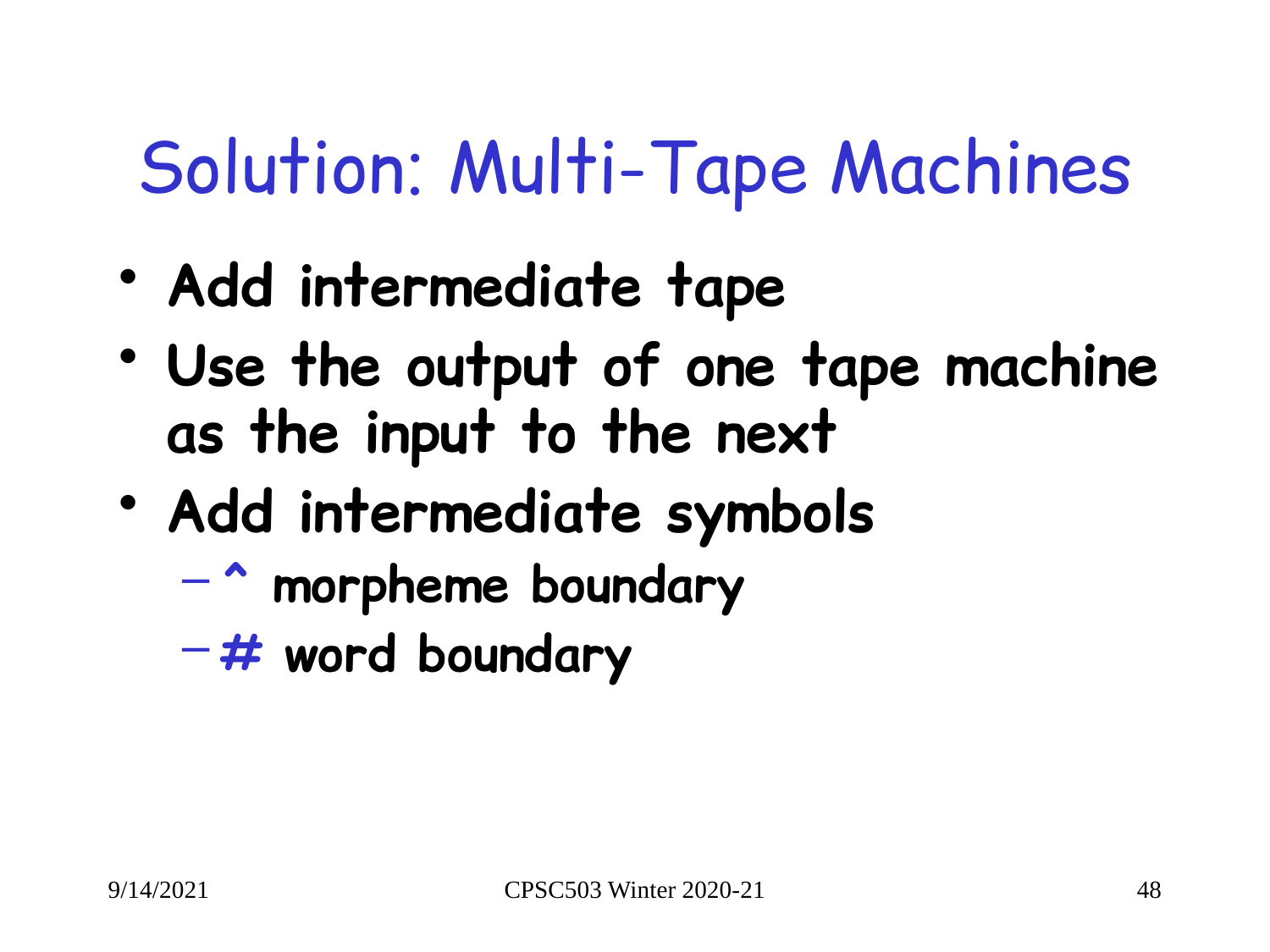

# Solution: Multi-Tape Machines
Add intermediate tape
Use the output of one tape machine as the input to the next
Add intermediate symbols
^ morpheme boundary
# word boundary
9/14/2021
CPSC503 Winter 2020-21
48